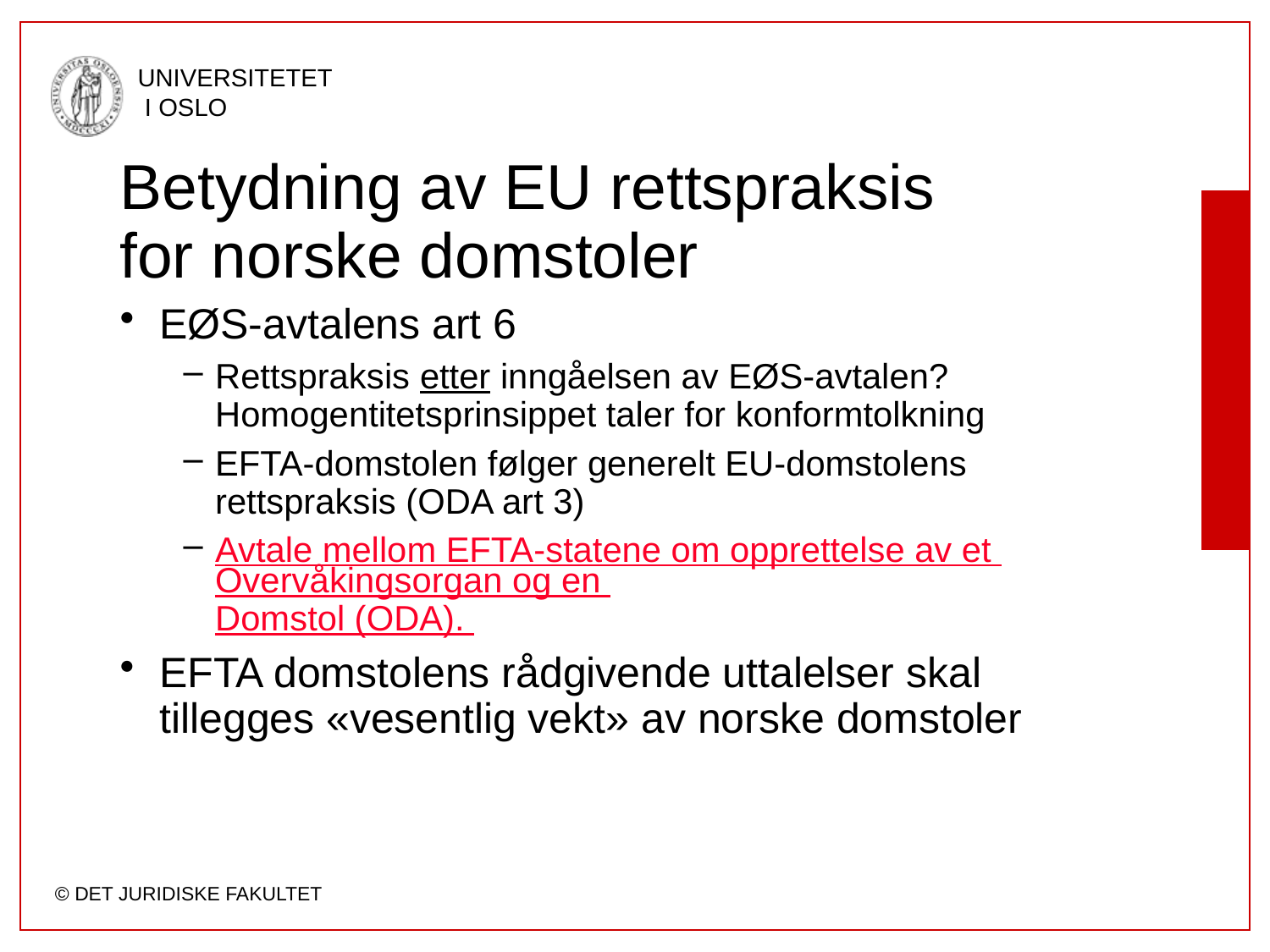

# Betydning av EU rettspraksis for norske domstoler
EØS-avtalens art 6
Rettspraksis etter inngåelsen av EØS-avtalen? Homogentitetsprinsippet taler for konformtolkning
EFTA-domstolen følger generelt EU-domstolens rettspraksis (ODA art 3)
Avtale mellom EFTA-statene om opprettelse av et Overvåkingsorgan og en Domstol (ODA).
EFTA domstolens rådgivende uttalelser skal tillegges «vesentlig vekt» av norske domstoler